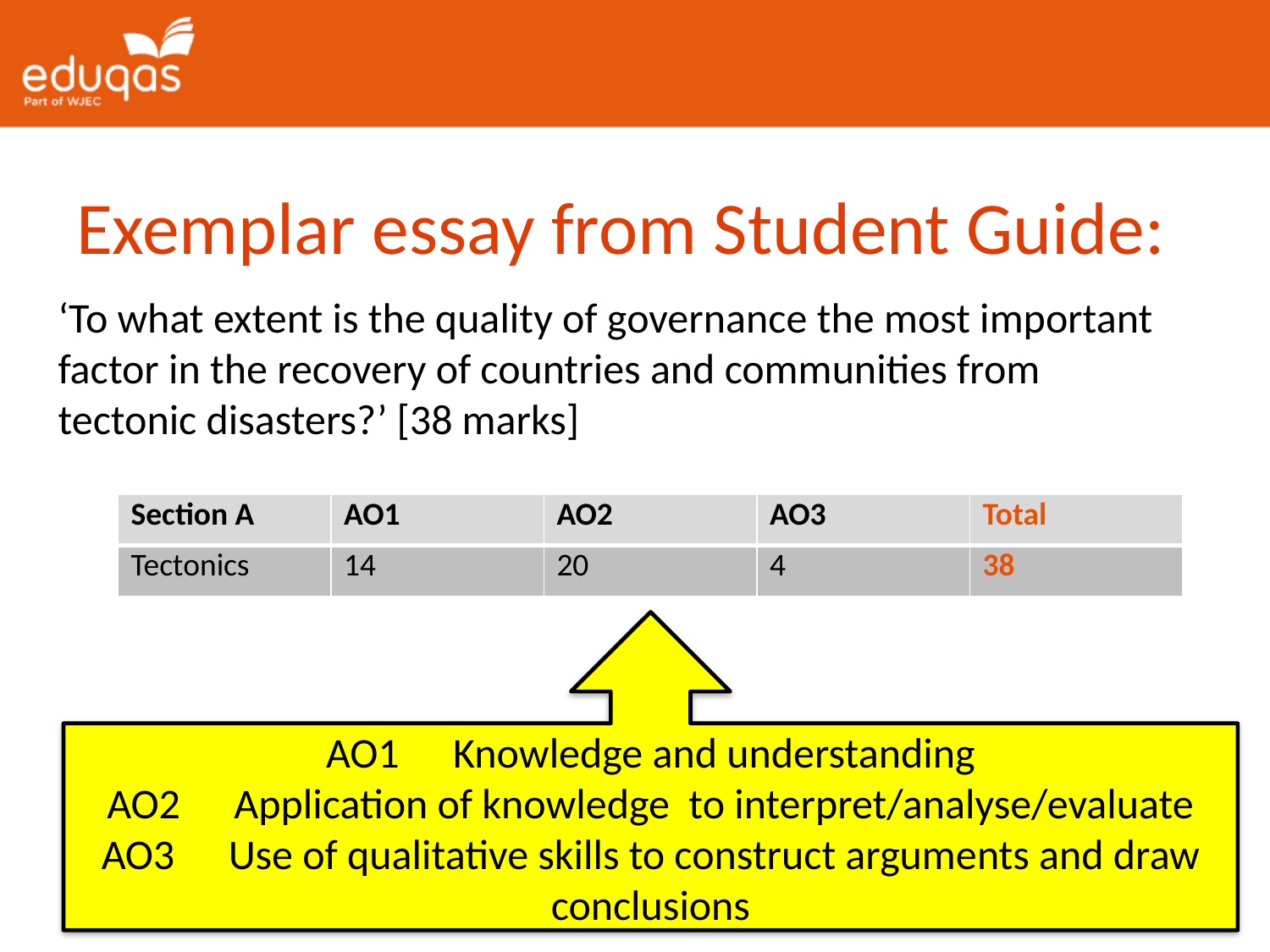

# Exemplar essay from Student Guide:
‘To what extent is the quality of governance the most important factor in the recovery of countries and communities from tectonic disasters?’ [38 marks]
| Section A | AO1 | AO2 | AO3 | Total |
| --- | --- | --- | --- | --- |
| Tectonics | 14 | 20 | 4 | 38 |
AO1	Knowledge and understanding
AO2	Application of knowledge  to interpret/analyse/evaluate
AO3 	Use of qualitative skills to construct arguments and draw conclusions